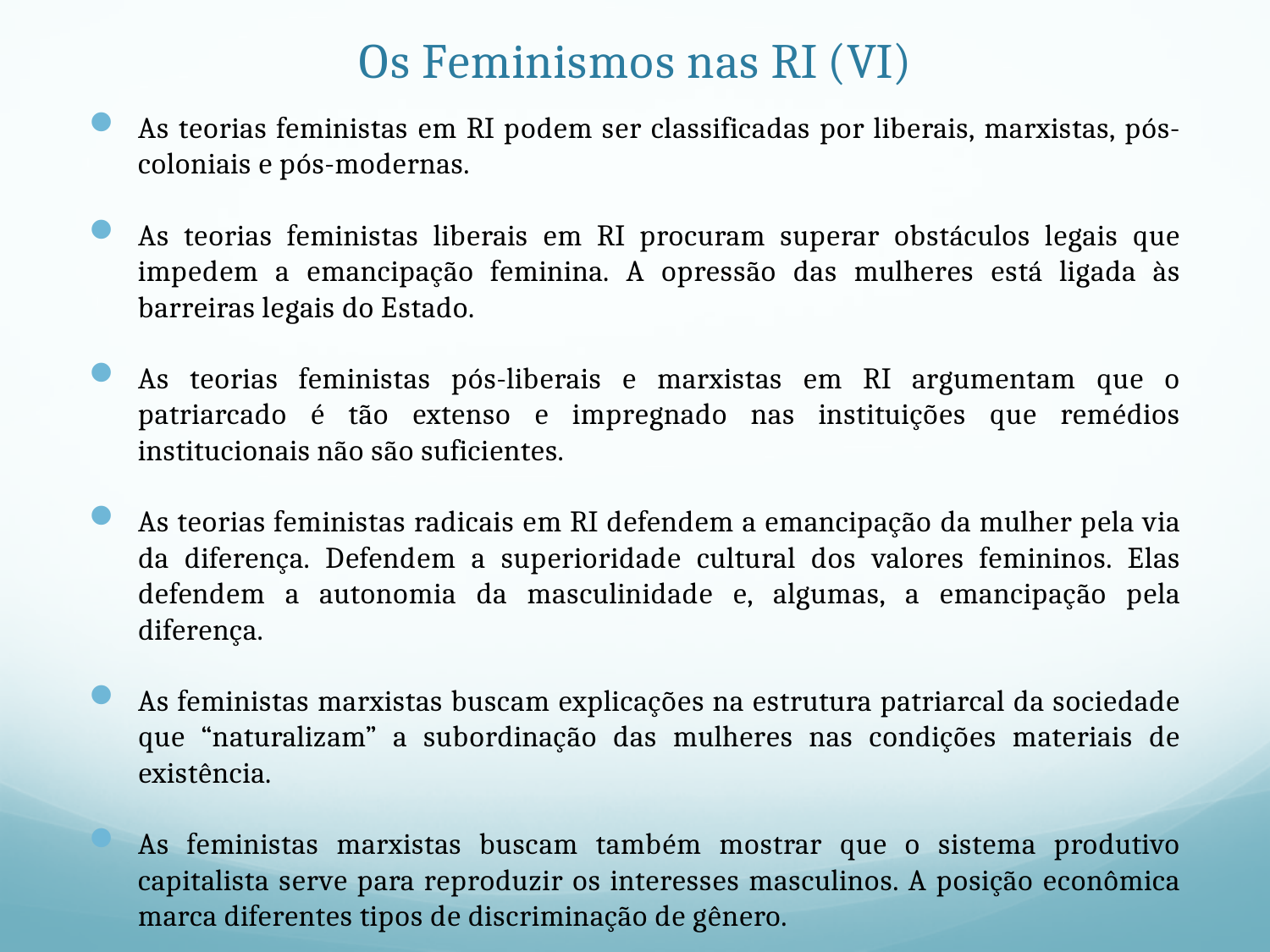

# Os Feminismos nas RI (VI)
As teorias feministas em RI podem ser classificadas por liberais, marxistas, pós-coloniais e pós-modernas.
As teorias feministas liberais em RI procuram superar obstáculos legais que impedem a emancipação feminina. A opressão das mulheres está ligada às barreiras legais do Estado.
As teorias feministas pós-liberais e marxistas em RI argumentam que o patriarcado é tão extenso e impregnado nas instituições que remédios institucionais não são suficientes.
As teorias feministas radicais em RI defendem a emancipação da mulher pela via da diferença. Defendem a superioridade cultural dos valores femininos. Elas defendem a autonomia da masculinidade e, algumas, a emancipação pela diferença.
As feministas marxistas buscam explicações na estrutura patriarcal da sociedade que “naturalizam” a subordinação das mulheres nas condições materiais de existência.
As feministas marxistas buscam também mostrar que o sistema produtivo capitalista serve para reproduzir os interesses masculinos. A posição econômica marca diferentes tipos de discriminação de gênero.